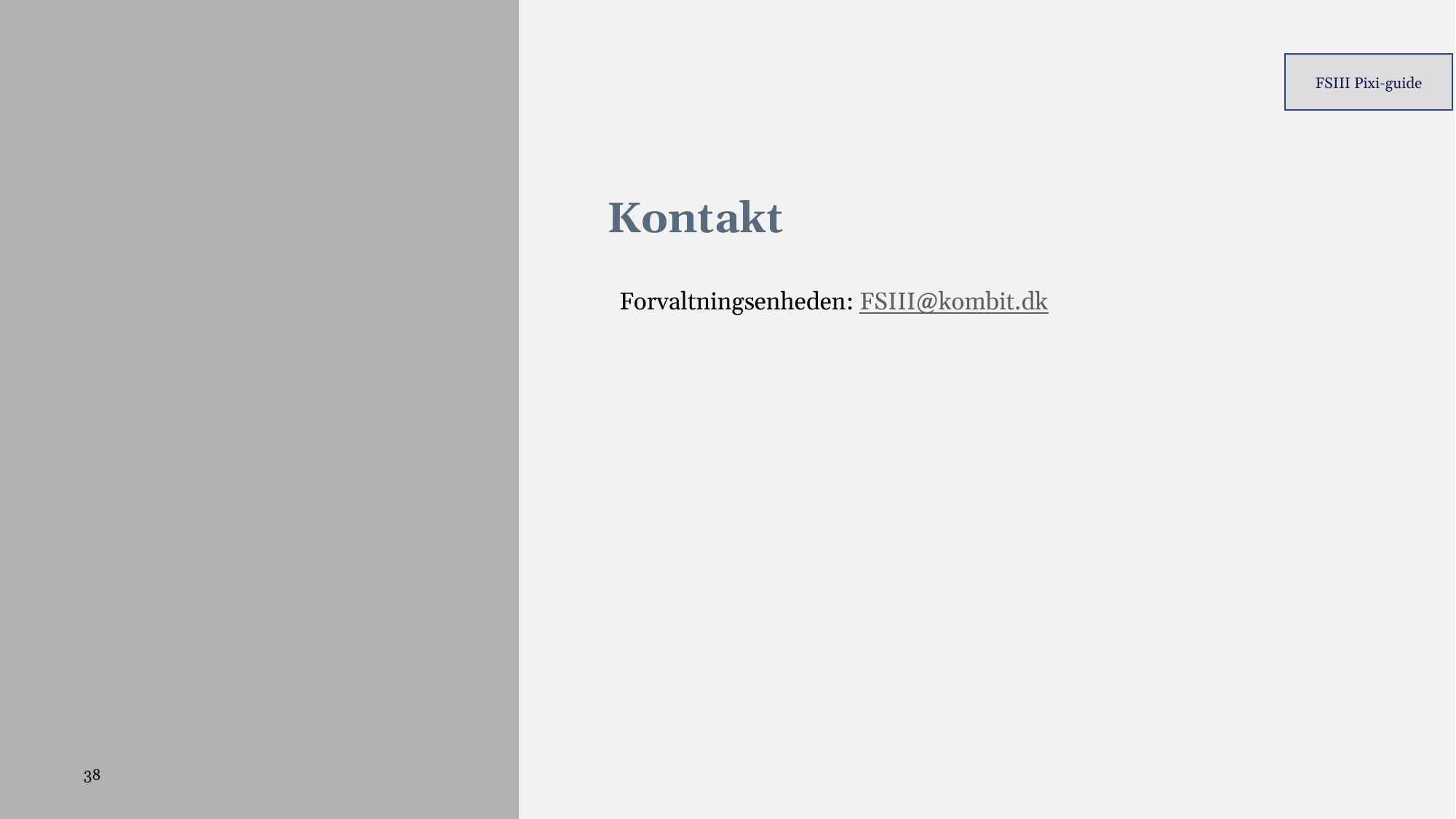

FSIII Pixi-guide
# Kontakt
Forvaltningsenheden: FSIII@kombit.dk

38